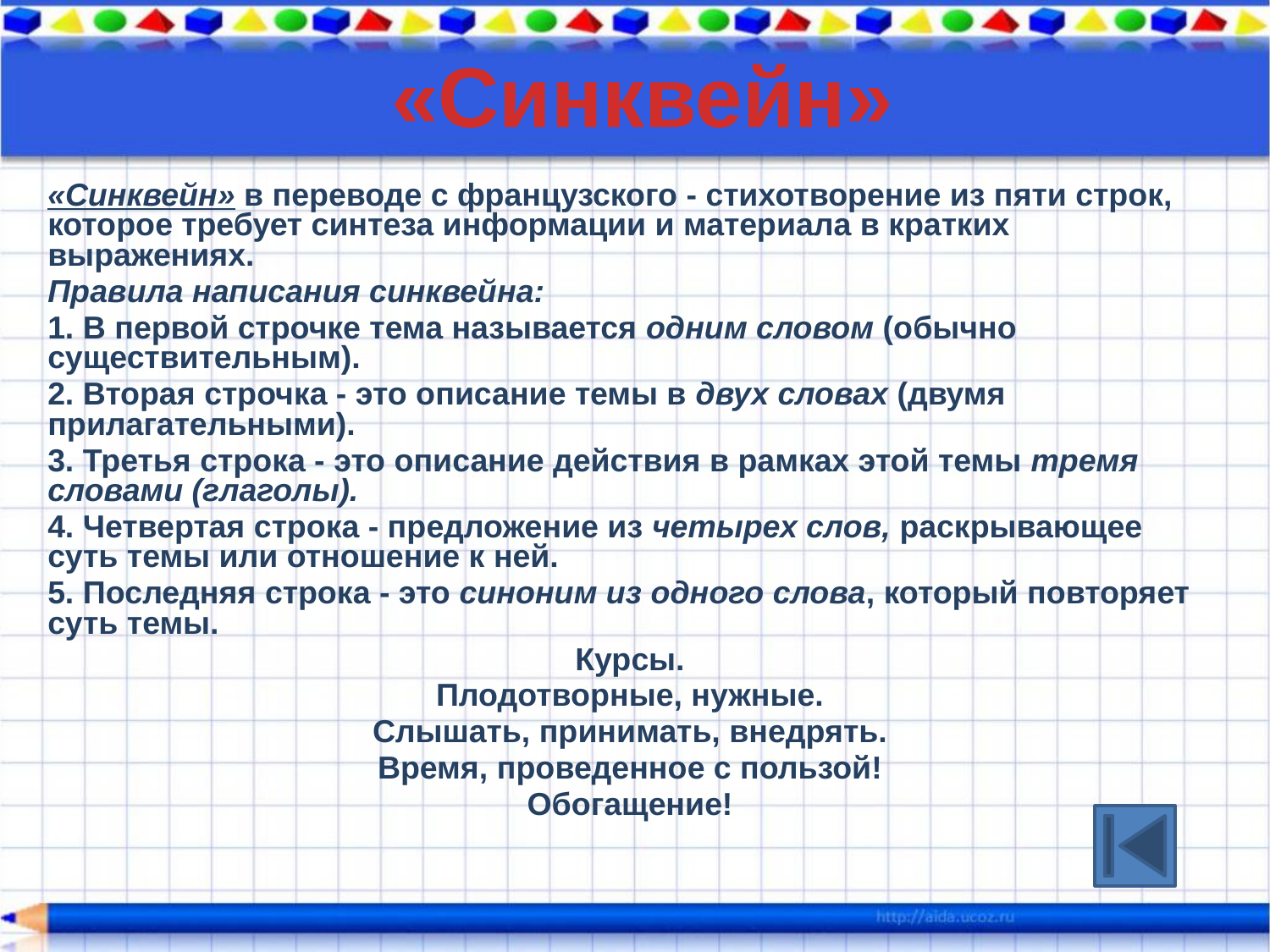

«Синквейн»
«Cинквейн» в переводе с французского - стихотворение из пяти строк, которое требует синтеза информации и материала в кратких выражениях.
Правила написания синквейна:
1. В первой строчке тема называется одним словом (обычно существительным).
2. Вторая строчка - это описание темы в двух словах (двумя прилагательными).
3. Третья строка - это описание действия в рамках этой темы тремя словами (глаголы).
4. Четвертая строка - предложение из четырех слов, раскрывающее суть темы или отношение к ней.
5. Последняя строка - это синоним из одного слова, который повторяет суть темы.
Курсы.
Плодотворные, нужные.
Слышать, принимать, внедрять.
Время, проведенное с пользой!
Обогащение!